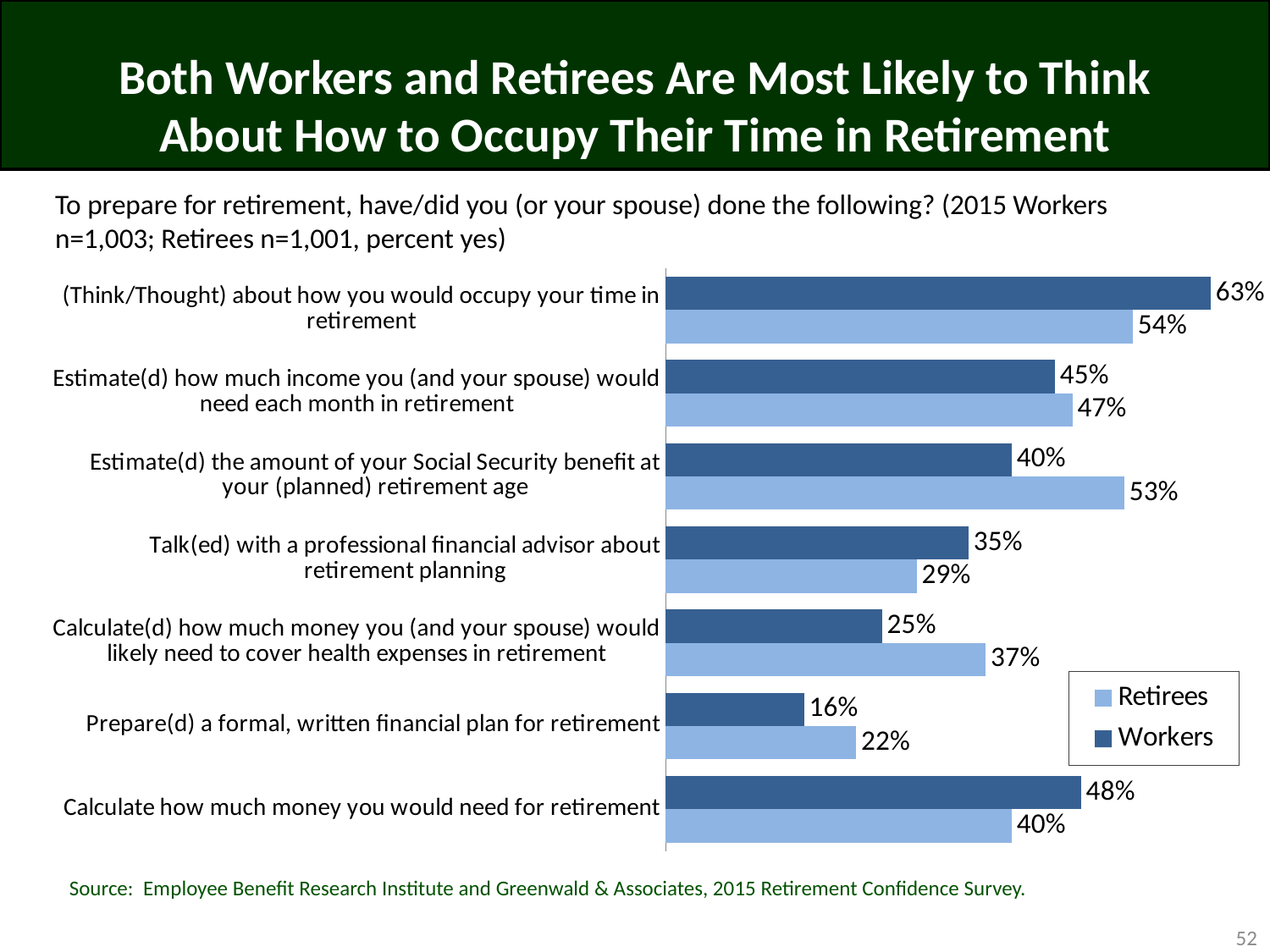

# Both Workers and Retirees Are Most Likely to Think About How to Occupy Their Time in Retirement
To prepare for retirement, have/did you (or your spouse) done the following? (2015 Workers n=1,003; Retirees n=1,001, percent yes)

### Chart

| Category | Workers | Retirees |
|---|---|---|
| (Think/Thought) about how you would occupy your time in retirement | 0.63 | 0.54 |
| Estimate(d) how much income you (and your spouse) would need each month in retirement | 0.45 | 0.47 |
| Estimate(d) the amount of your Social Security benefit at your (planned) retirement age | 0.4 | 0.53 |
| Talk(ed) with a professional financial advisor about retirement planning | 0.35 | 0.29 |
| Calculate(d) how much money you (and your spouse) would likely need to cover health expenses in retirement | 0.25 | 0.37 |
| Prepare(d) a formal, written financial plan for retirement | 0.16 | 0.22 |
| Calculate how much money you would need for retirement | 0.48 | 0.4 |
Source:  Employee Benefit Research Institute and Greenwald & Associates, 2015 Retirement Confidence Survey.
52